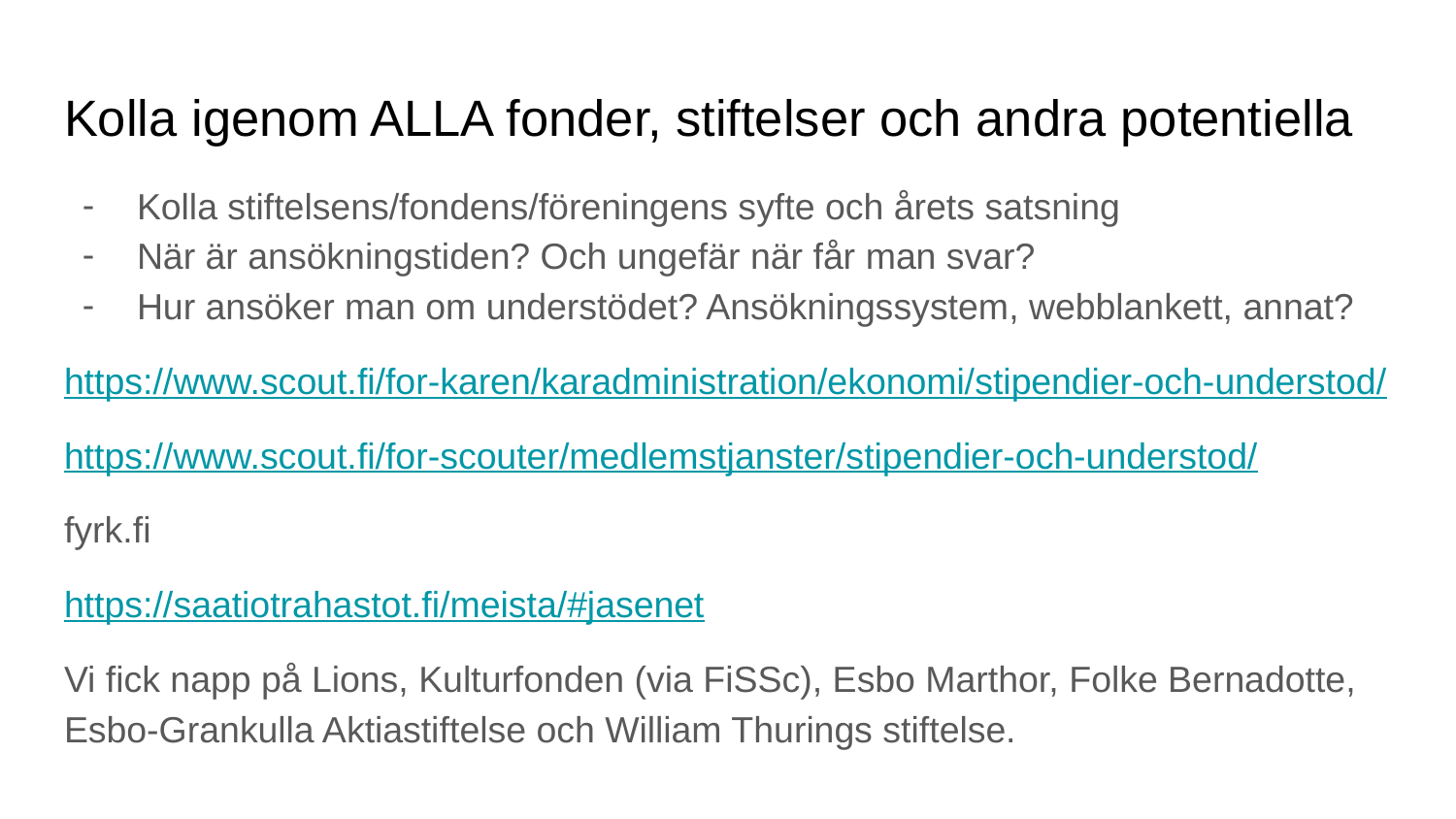

# Kolla igenom ALLA fonder, stiftelser och andra potentiella
Kolla stiftelsens/fondens/föreningens syfte och årets satsning
När är ansökningstiden? Och ungefär när får man svar?
Hur ansöker man om understödet? Ansökningssystem, webblankett, annat?
https://www.scout.fi/for-karen/karadministration/ekonomi/stipendier-och-understod/
https://www.scout.fi/for-scouter/medlemstjanster/stipendier-och-understod/
fyrk.fi
https://saatiotrahastot.fi/meista/#jasenet
Vi fick napp på Lions, Kulturfonden (via FiSSc), Esbo Marthor, Folke Bernadotte, Esbo-Grankulla Aktiastiftelse och William Thurings stiftelse.